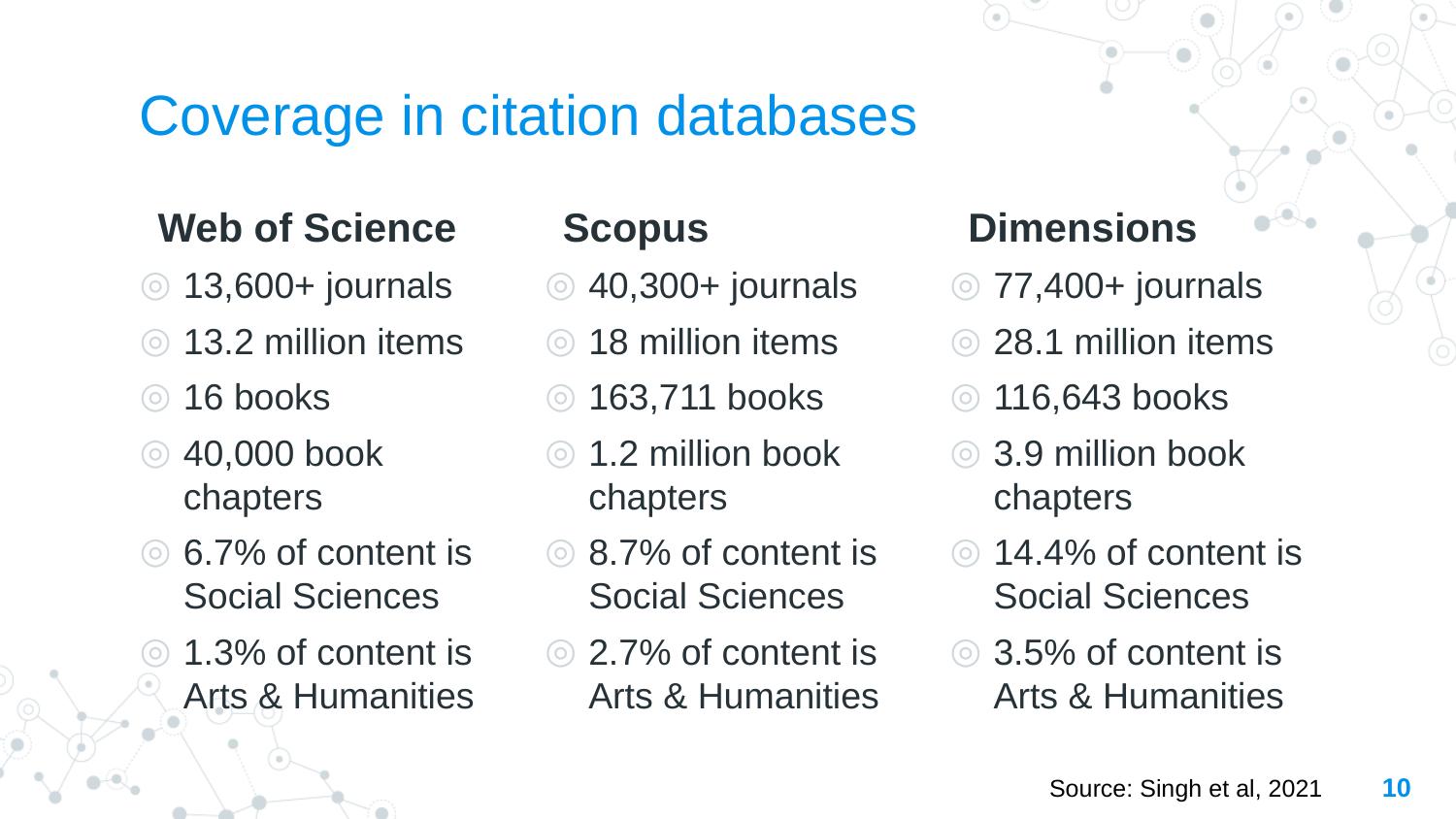

# Coverage in citation databases
Web of Science
13,600+ journals
13.2 million items
16 books
40,000 book chapters
6.7% of content is Social Sciences
1.3% of content is Arts & Humanities
Scopus
40,300+ journals
18 million items
163,711 books
1.2 million book chapters
8.7% of content is Social Sciences
2.7% of content is Arts & Humanities

Dimensions
77,400+ journals
28.1 million items
116,643 books
3.9 million book chapters
14.4% of content is Social Sciences
3.5% of content is Arts & Humanities
10
Source: Singh et al, 2021